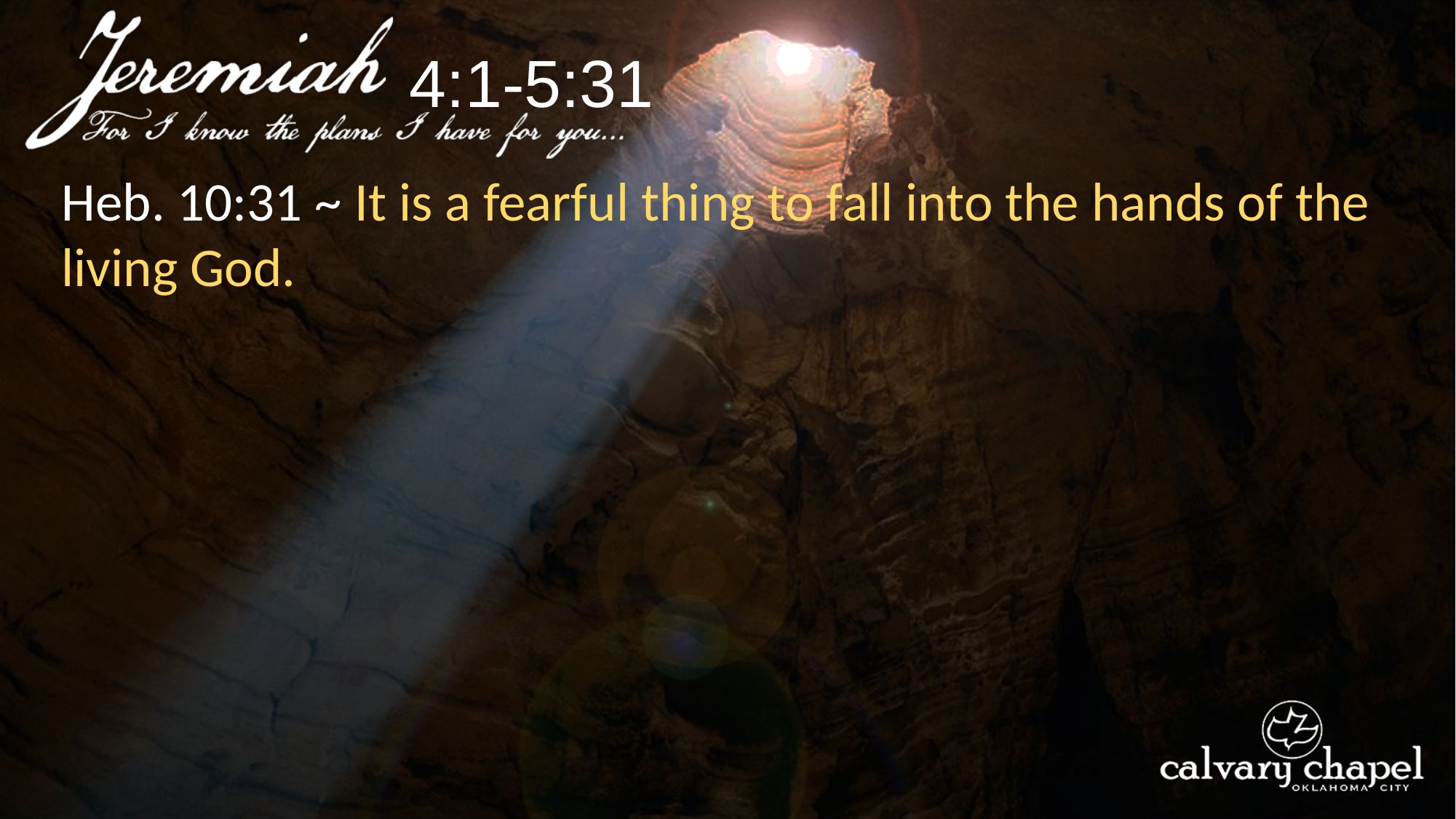

4:1-5:31
Heb. 10:31 ~ It is a fearful thing to fall into the hands of the living God.